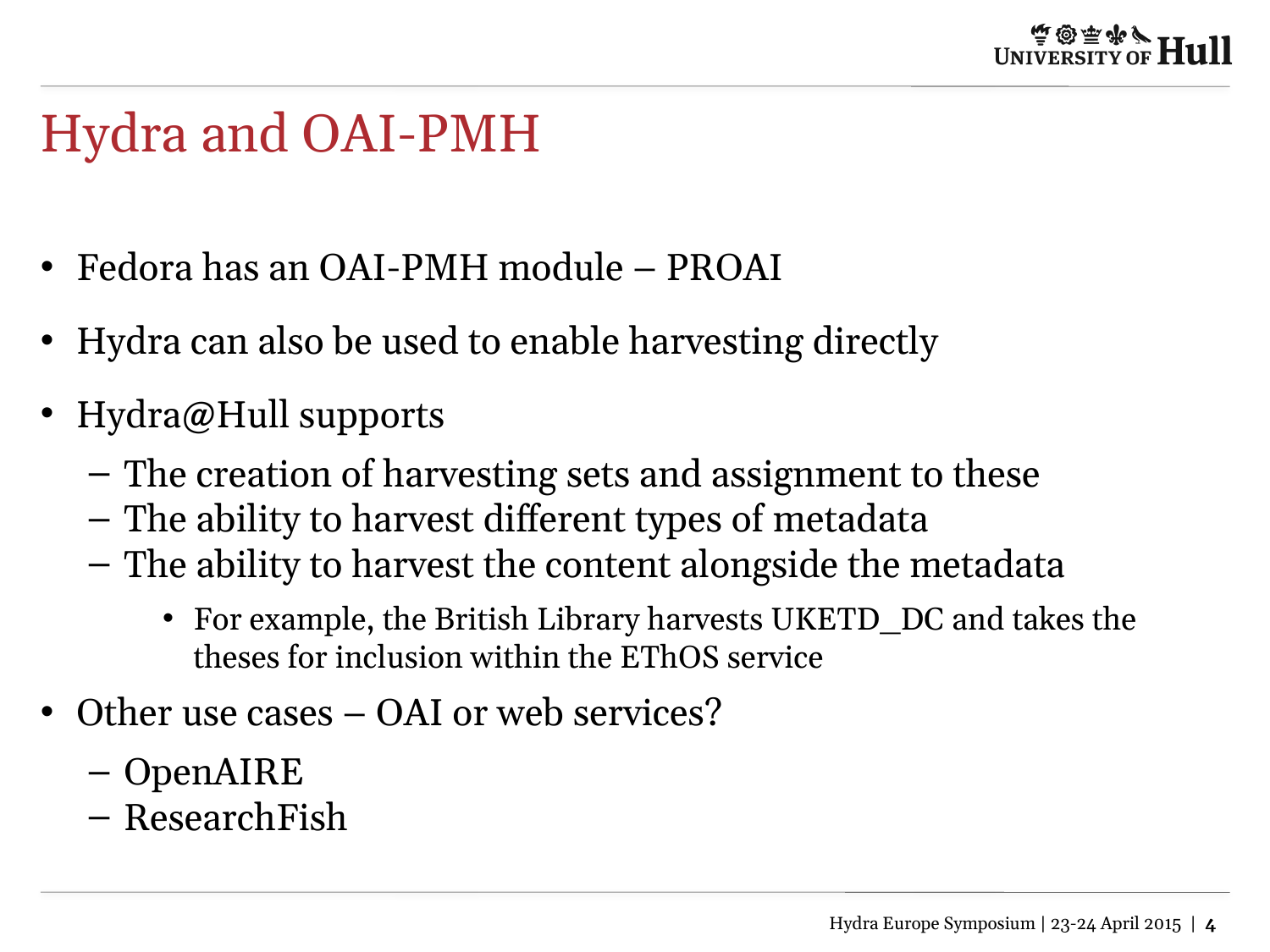

# Hydra and OAI-PMH
Fedora has an OAI-PMH module – PROAI
Hydra can also be used to enable harvesting directly
Hydra@Hull supports
The creation of harvesting sets and assignment to these
The ability to harvest different types of metadata
The ability to harvest the content alongside the metadata
For example, the British Library harvests UKETD_DC and takes the theses for inclusion within the EThOS service
Other use cases – OAI or web services?
OpenAIRE
ResearchFish